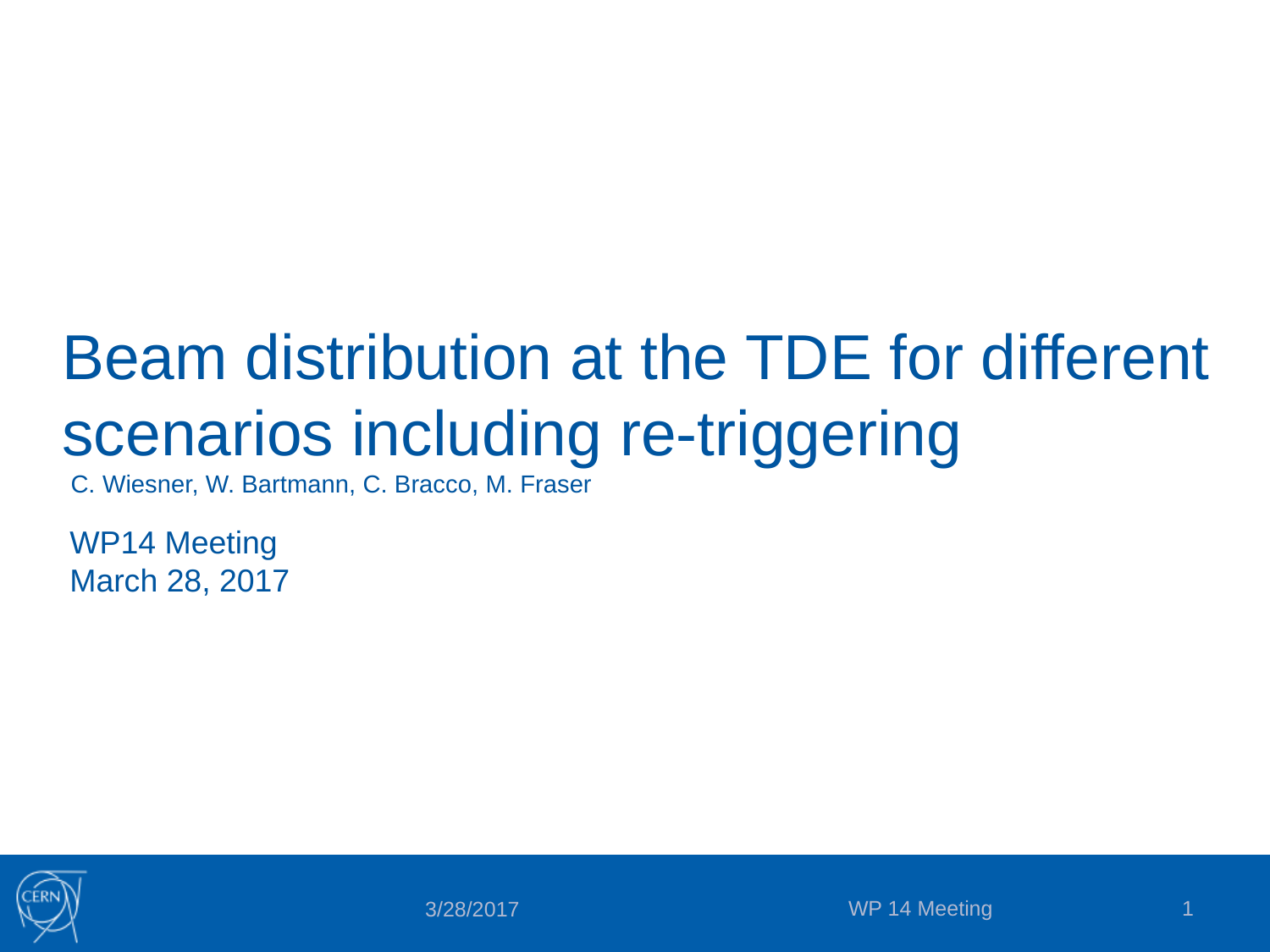

# Beam distribution at the TDE for different scenarios including re-triggering
C. Wiesner, W. Bartmann, C. Bracco, M. Fraser
WP14 Meeting
March 28, 2017
WP 14 Meeting
1
3/28/2017